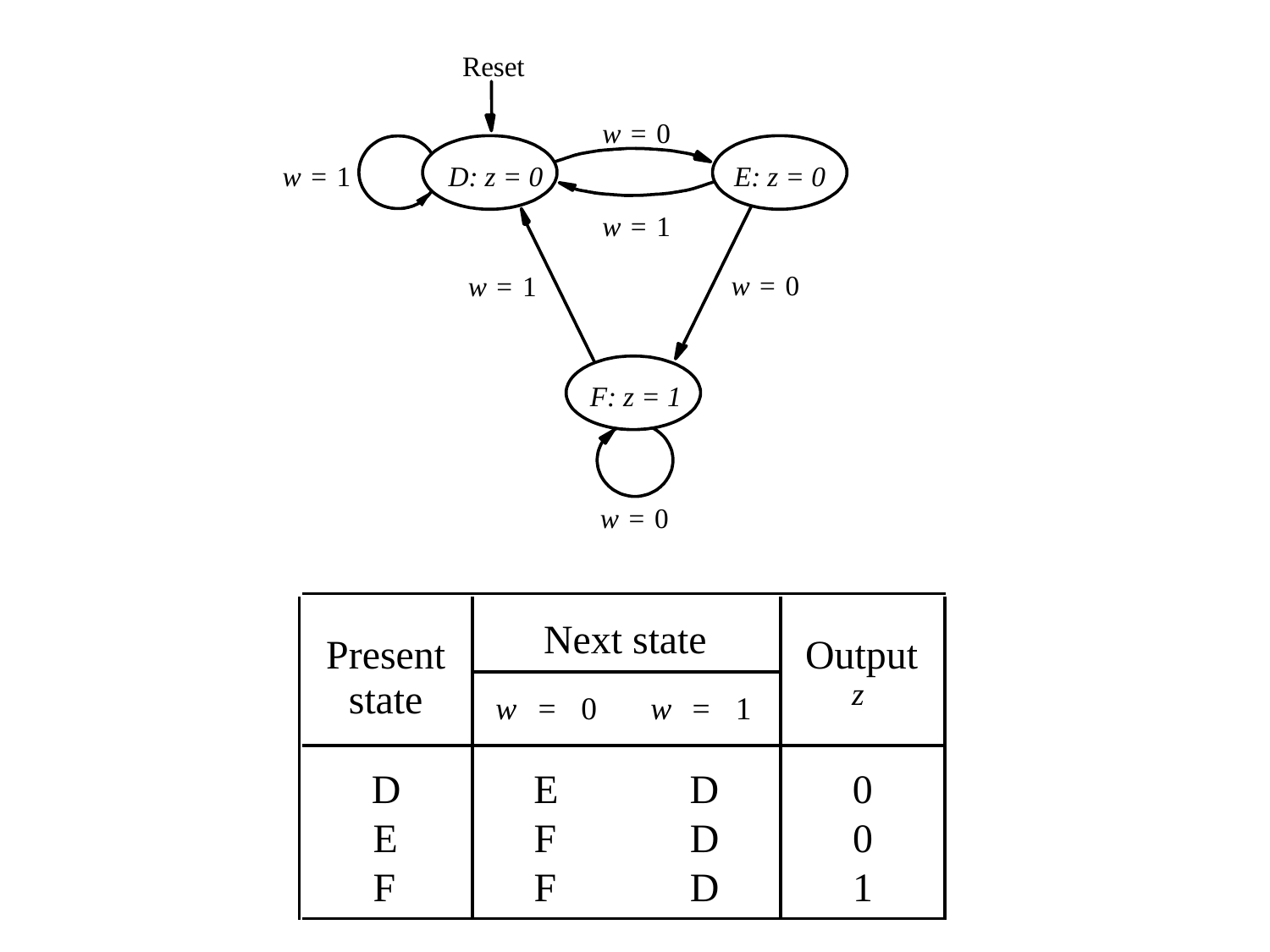

Reset

w
=
0

D: z = 0
E: z = 0
w
=
1

w
=
1
w
=
0
w
=
1

F: z = 1

w
=
0

Next state
Present
Output

z
state
w
=
0
w
=
1

D
E
D
0
E
F
D
0

F
F
D
1